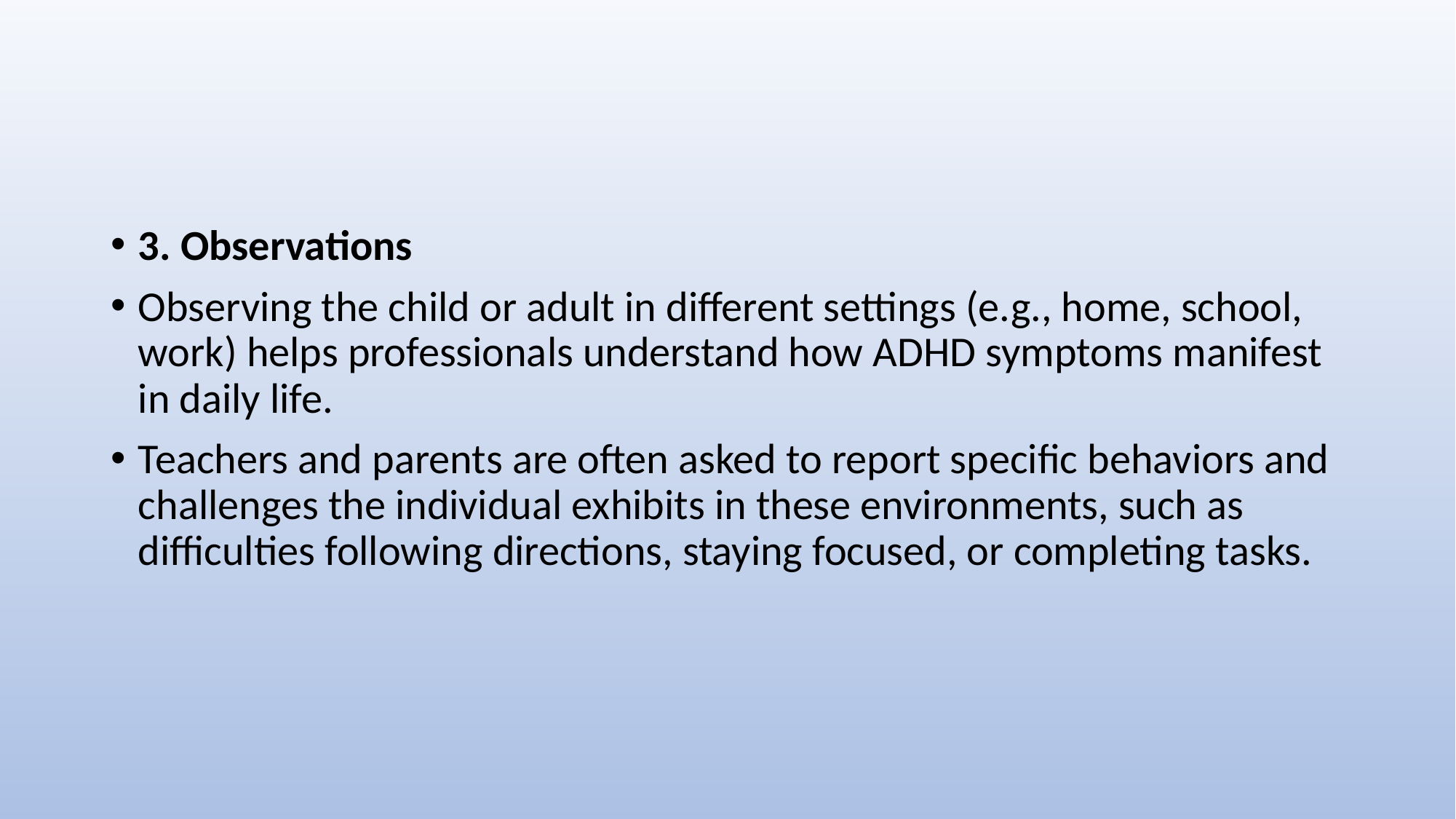

#
3. Observations
Observing the child or adult in different settings (e.g., home, school, work) helps professionals understand how ADHD symptoms manifest in daily life.
Teachers and parents are often asked to report specific behaviors and challenges the individual exhibits in these environments, such as difficulties following directions, staying focused, or completing tasks.